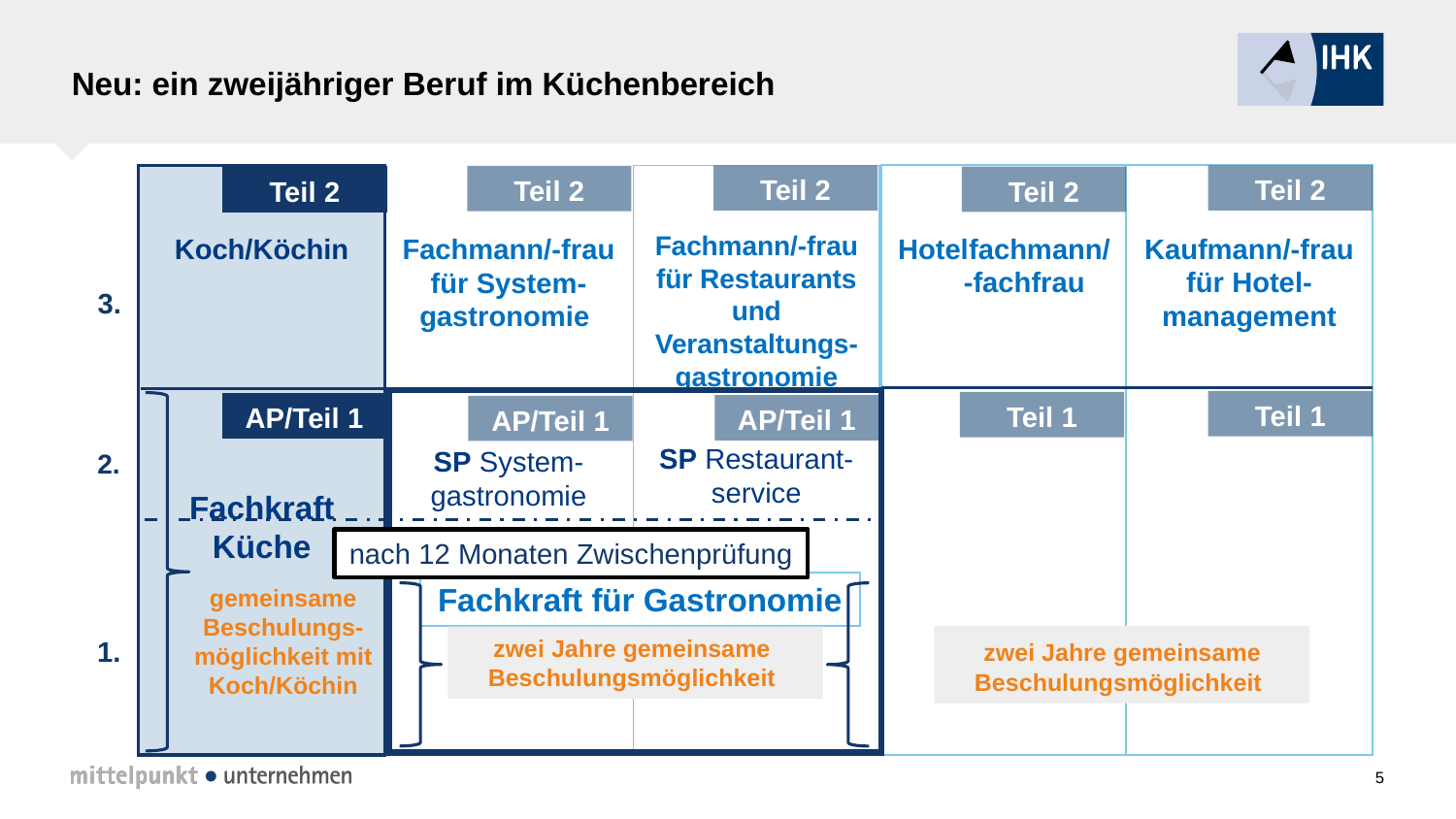

# Neu: ein zweijähriger Beruf im Küchenbereich
Teil 2
Teil 2

Koch/Köchin

Fachkraft Küche

Hotelfachmann/      -fachfrau

Fachmann/-frau für Restaurants und Veranstaltungs-gastronomie

SP Restaurant-service

Kaufmann/-frau für Hotel-management

Fachmann/-frau für System-gastronomie

SP System-gastronomie
Teil 2
Teil 2
Teil 2
3.

Teil 1
Teil 1

AP/Teil 1
AP/Teil 1
AP/Teil 1
2.
nach 12 Monaten Zwischenprüfung
Fachkraft für Gastronomie
gemeinsame Beschulungs-möglichkeit mit Koch/Köchin

 zwei Jahre gemeinsame
Beschulungsmöglichkeit
zwei Jahre gemeinsame
Beschulungsmöglichkeit
1.